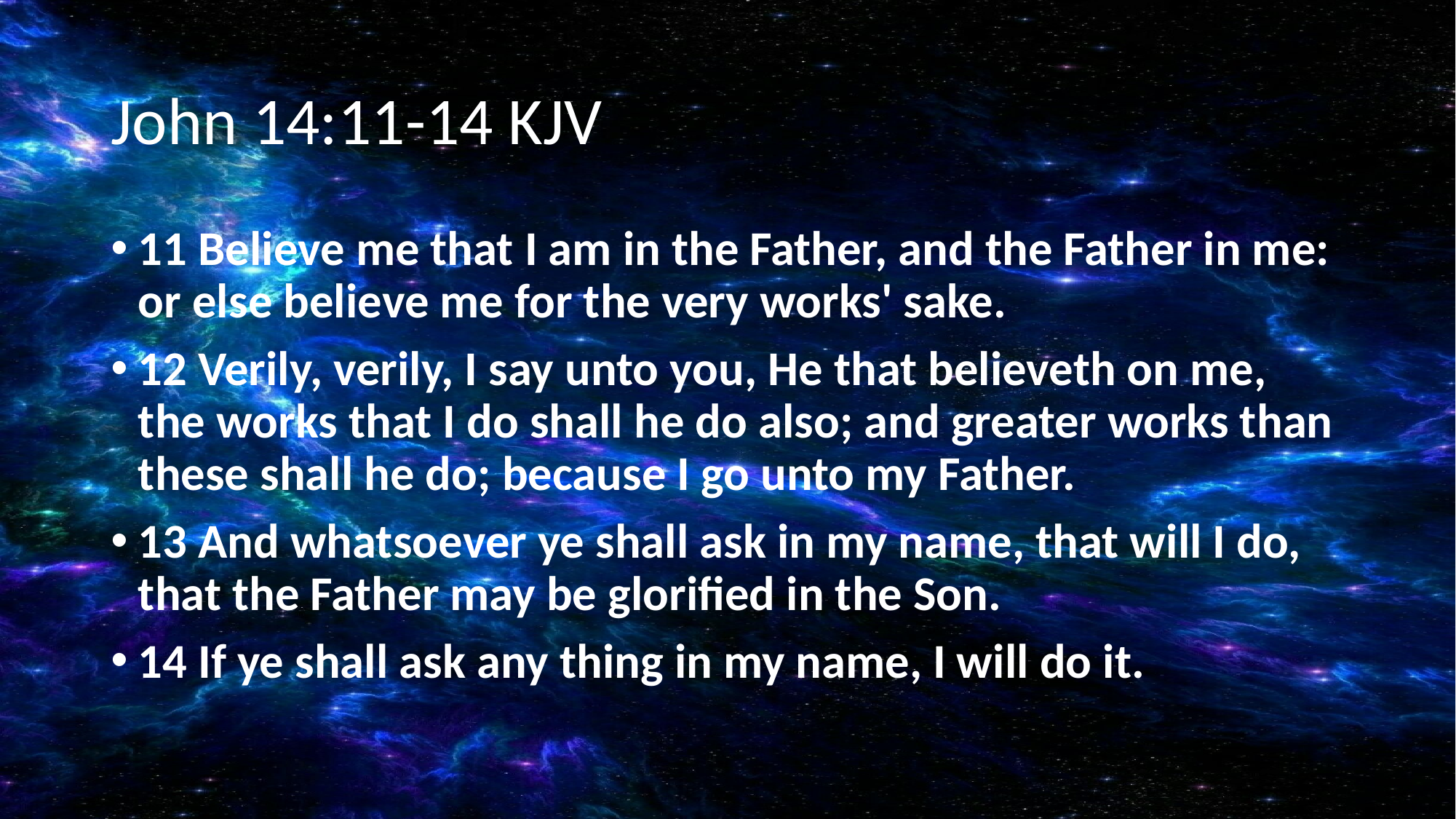

# John 14:11-14 KJV
11 Believe me that I am in the Father, and the Father in me: or else believe me for the very works' sake.
12 Verily, verily, I say unto you, He that believeth on me, the works that I do shall he do also; and greater works than these shall he do; because I go unto my Father.
13 And whatsoever ye shall ask in my name, that will I do, that the Father may be glorified in the Son.
14 If ye shall ask any thing in my name, I will do it.